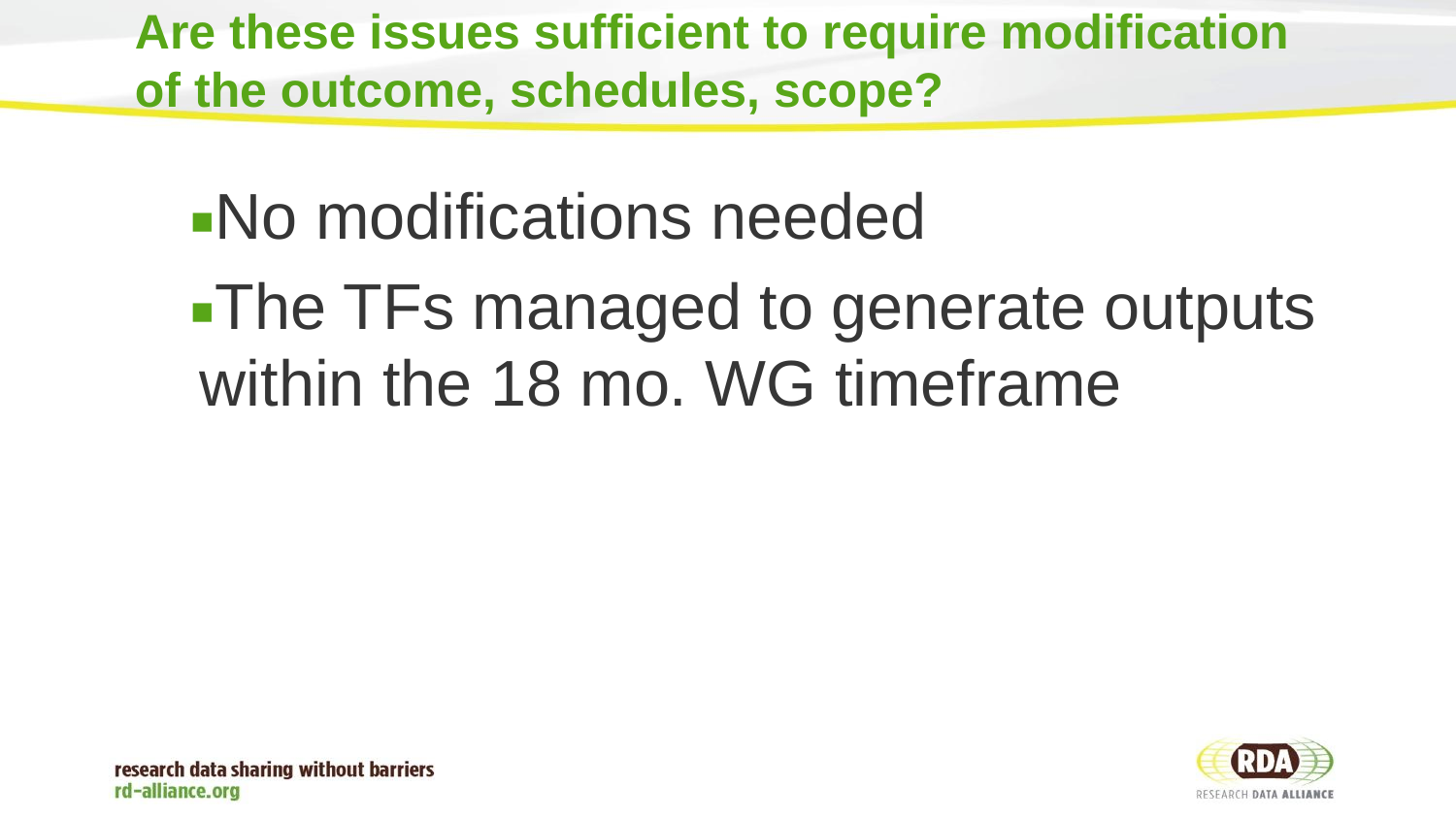

# Are these issues sufficient to require modification of the outcome, schedules, scope?
No modifications needed
The TFs managed to generate outputs within the 18 mo. WG timeframe